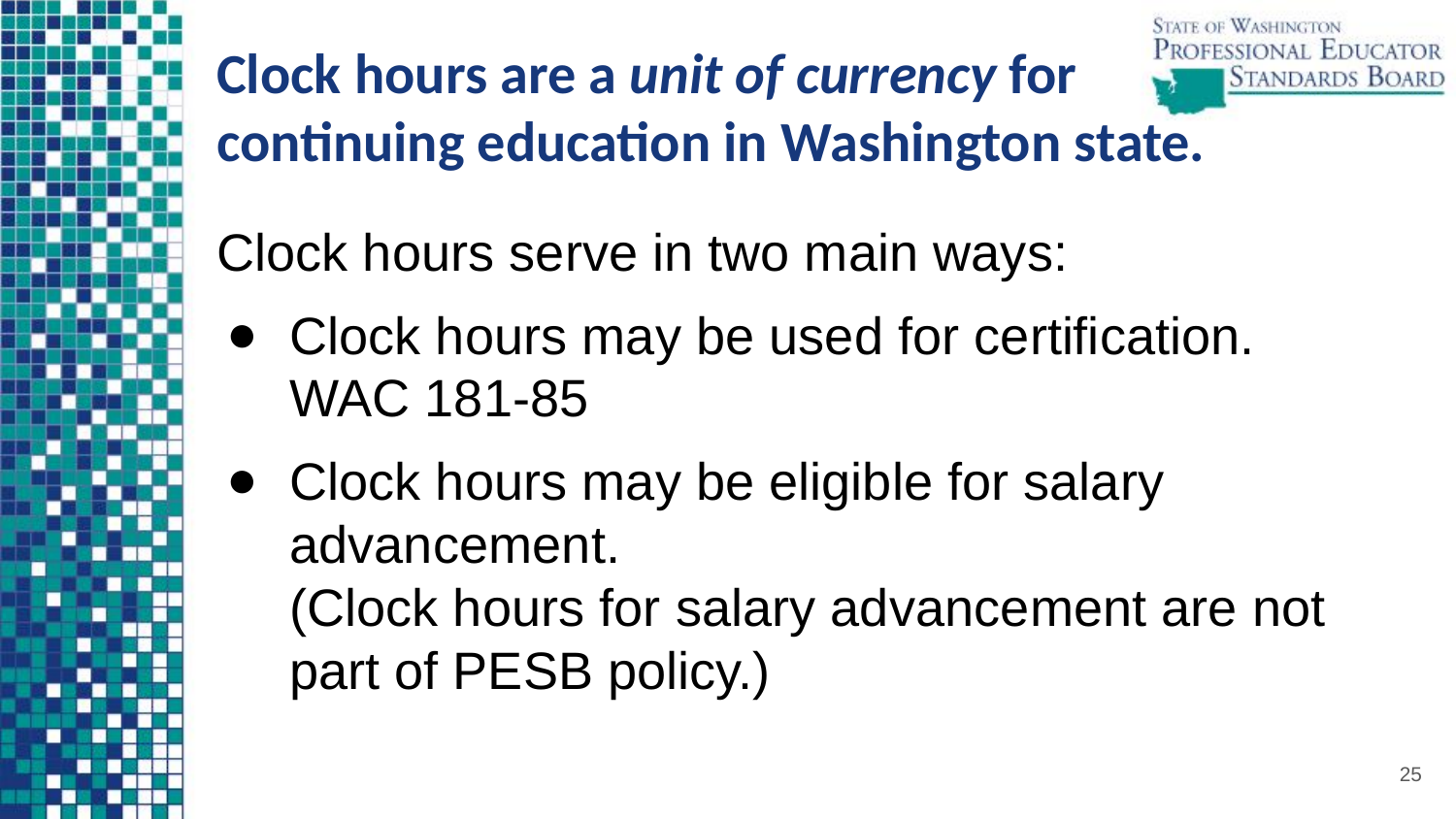

# Clock hours are a unit of currency for
continuing education in Washington state.
Clock hours serve in two main ways:
Clock hours may be used for certification. WAC 181-85
Clock hours may be eligible for salary advancement.
(Clock hours for salary advancement are not part of PESB policy.)
25